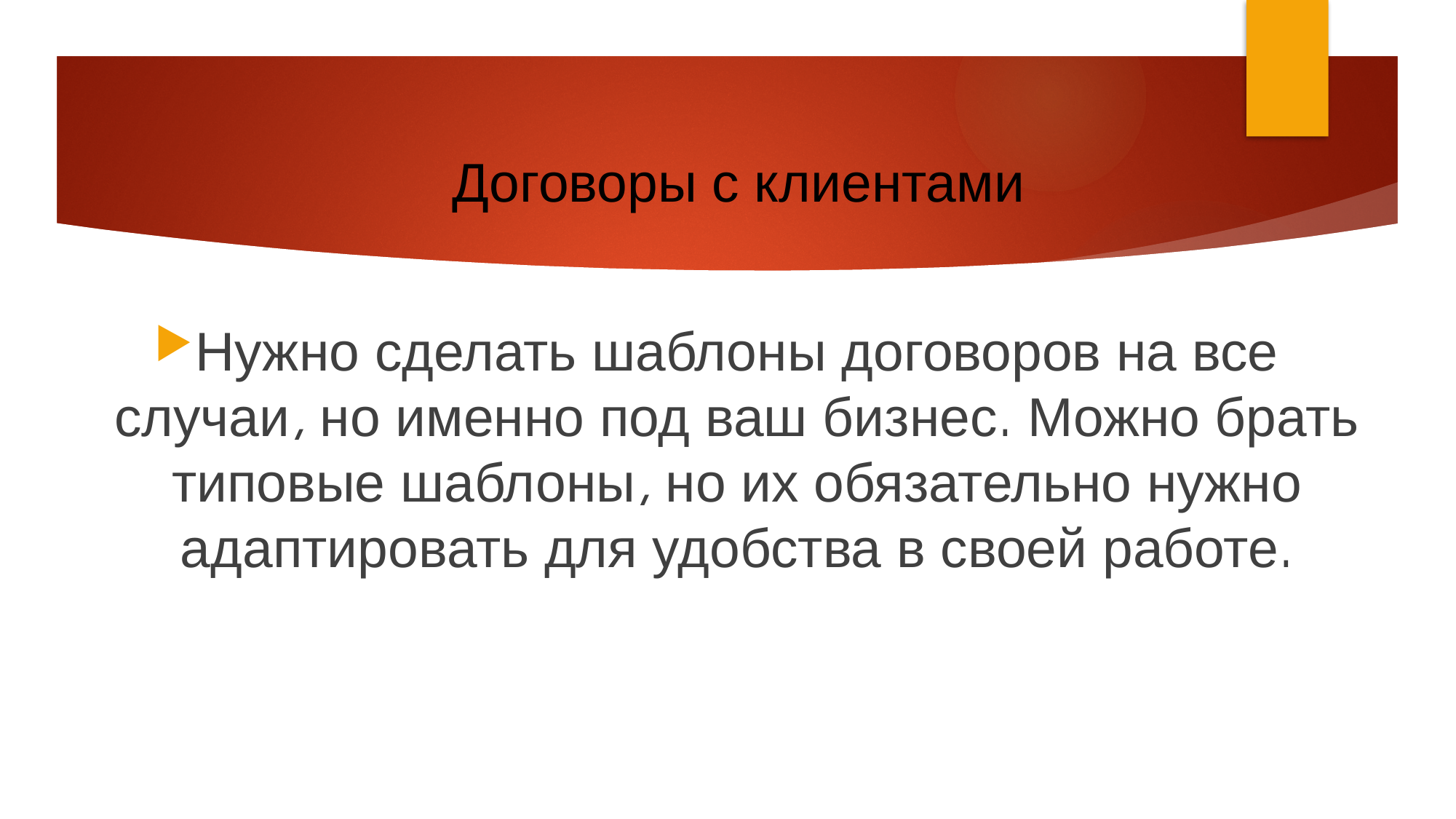

# Договоры с клиентами
Нужно сделать шаблоны договоров на все случаи, но именно под ваш бизнес. Можно брать типовые шаблоны, но их обязательно нужно адаптировать для удобства в своей работе.